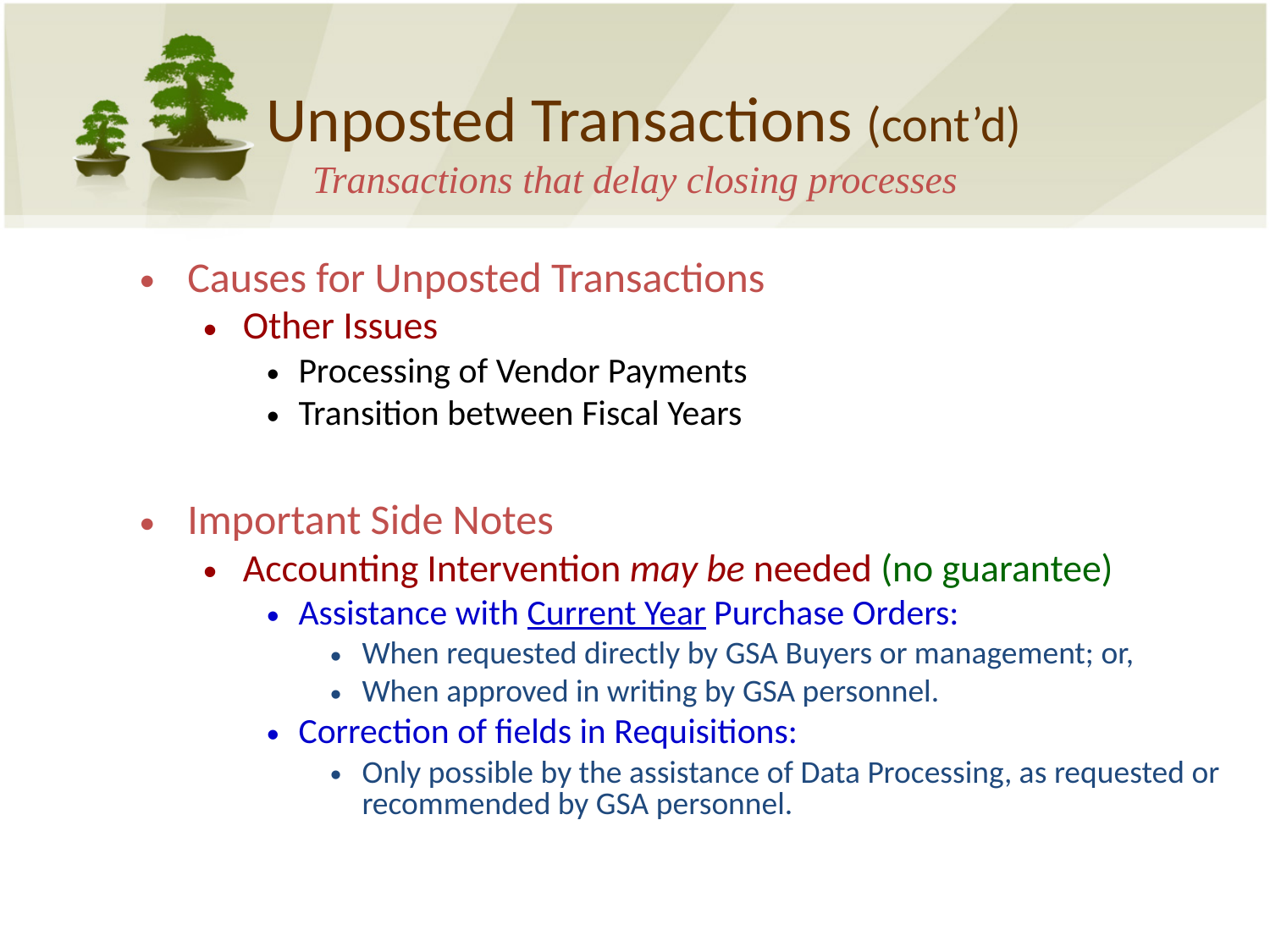

Unposted Transactions (cont’d)
Transactions that delay closing processes
Causes for Unposted Transactions
Other Issues
Processing of Vendor Payments
Transition between Fiscal Years

Important Side Notes
Accounting Intervention may be needed (no guarantee)
Assistance with Current Year Purchase Orders:
When requested directly by GSA Buyers or management; or,
When approved in writing by GSA personnel.
Correction of fields in Requisitions:
Only possible by the assistance of Data Processing, as requested or recommended by GSA personnel.